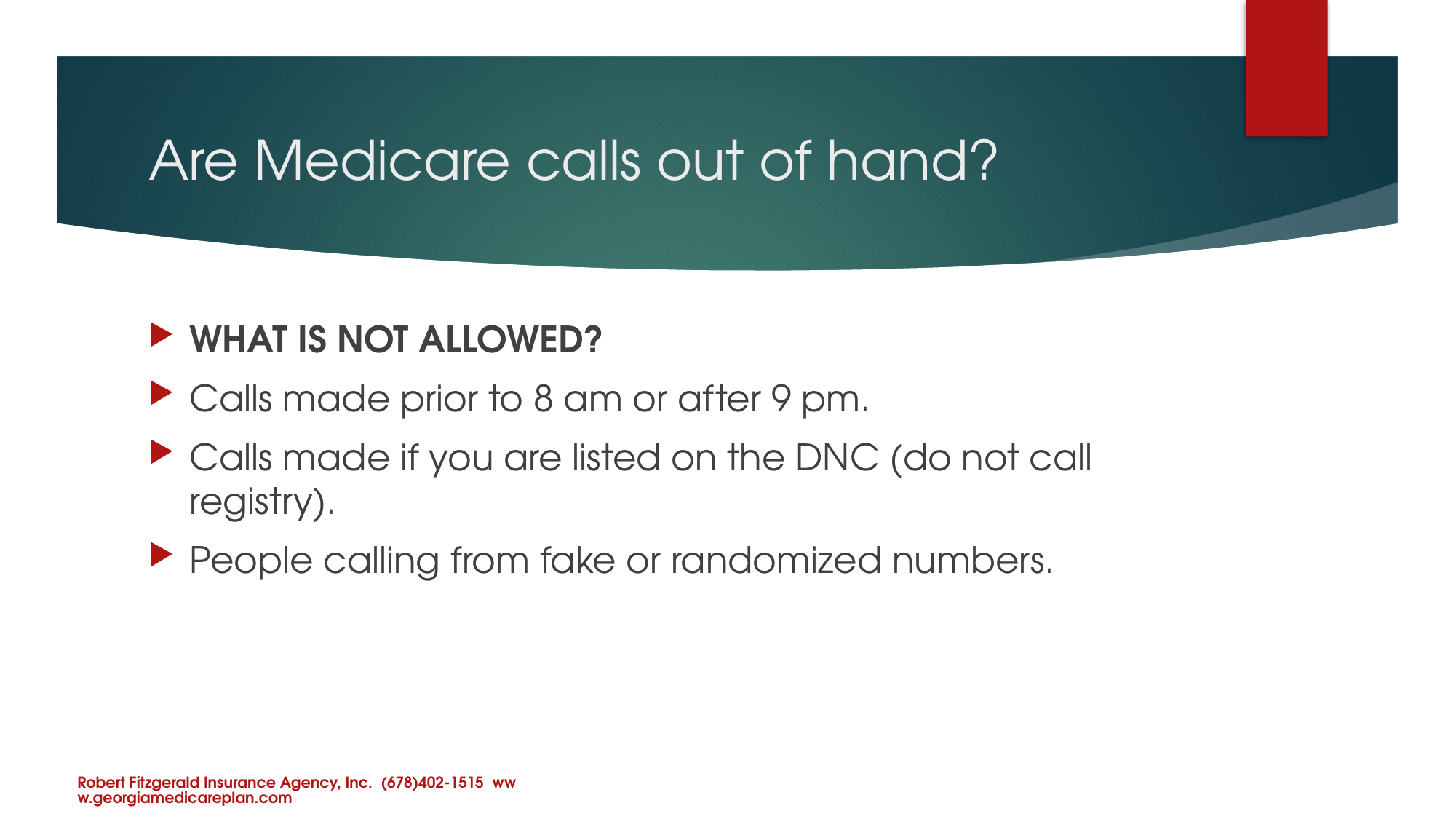

# Are Medicare calls out of hand?
WHAT IS NOT ALLOWED?
Calls made prior to 8 am or after 9 pm.
Calls made if you are listed on the DNC (do not call registry).
People calling from fake or randomized numbers.
Robert Fitzgerald Insurance Agency, Inc.  (678)402-1515  www.georgiamedicareplan.com